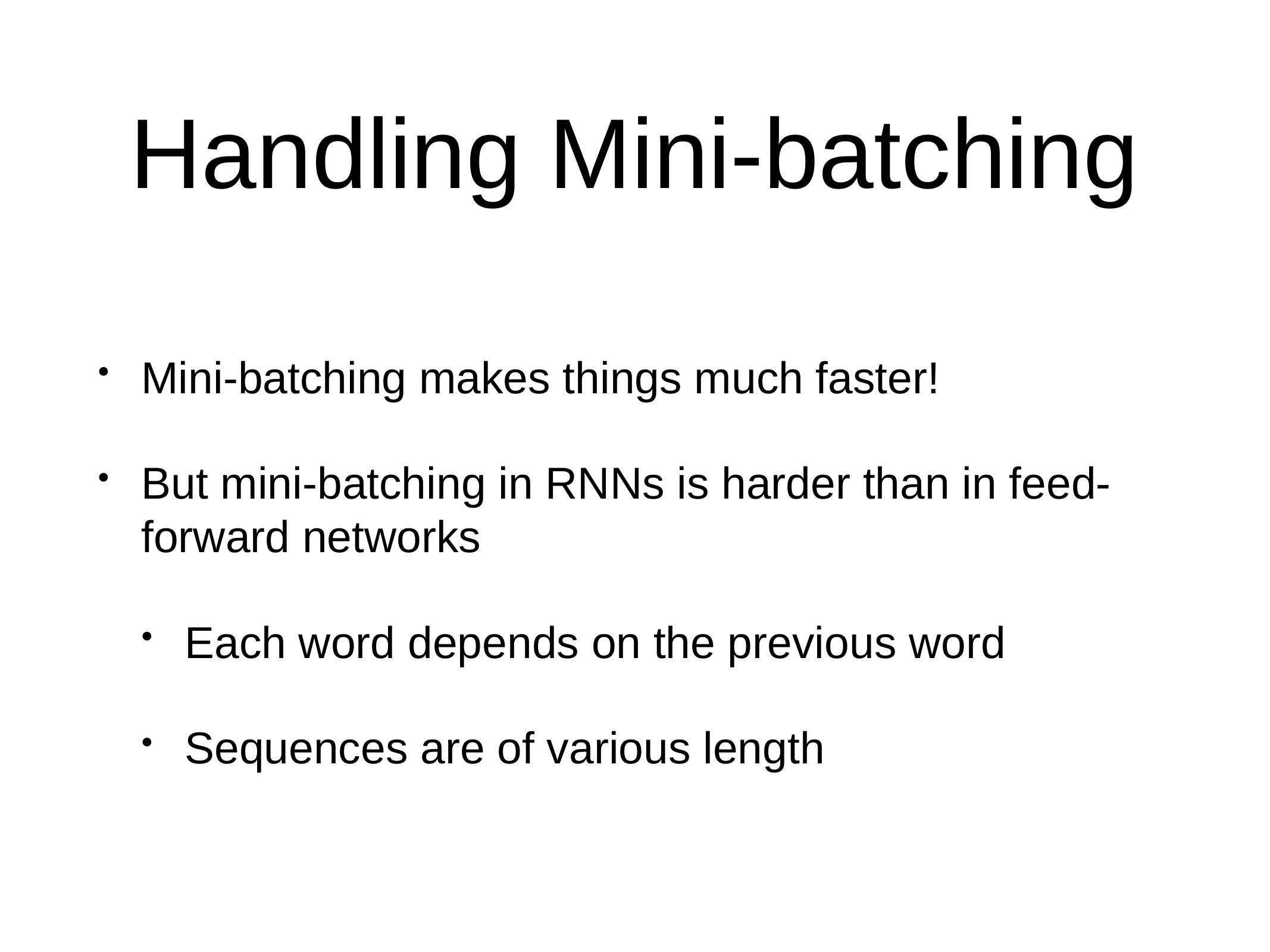

# Handling Mini-batching
Mini-batching makes things much faster!
But mini-batching in RNNs is harder than in feed-forward networks
Each word depends on the previous word
Sequences are of various length